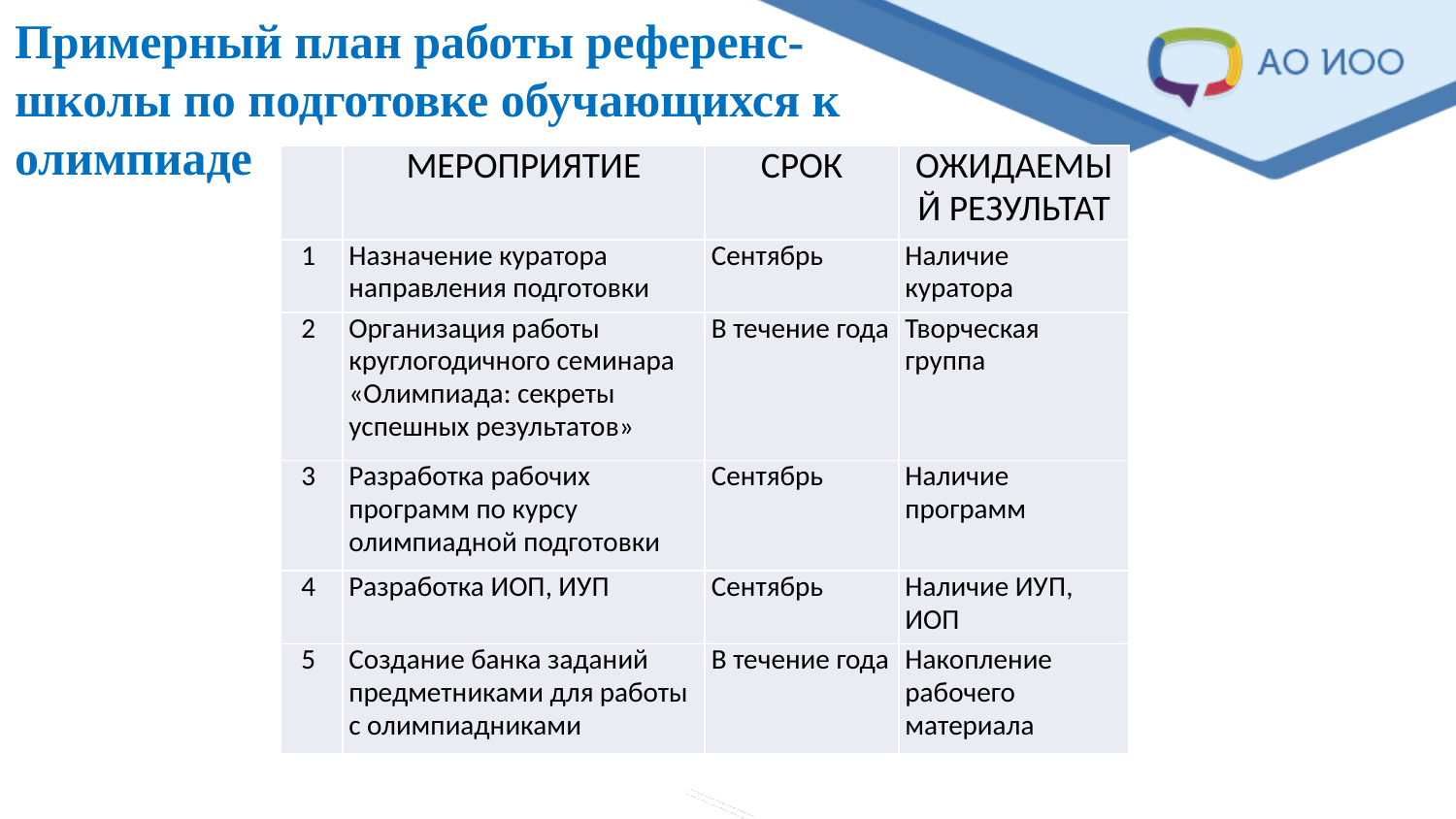

# Примерный план работы референс-школы по подготовке обучающихся к олимпиаде
|  | МЕРОПРИЯТИЕ | СРОК | ОЖИДАЕМЫЙ РЕЗУЛЬТАТ |
| --- | --- | --- | --- |
| 1 | Назначение куратора направления подготовки | Сентябрь | Наличие куратора |
| 2 | Организация работы круглогодичного семинара «Олимпиада: секреты успешных результатов» | В течение года | Творческая группа |
| 3 | Разработка рабочих программ по курсу олимпиадной подготовки | Сентябрь | Наличие программ |
| 4 | Разработка ИОП, ИУП | Сентябрь | Наличие ИУП, ИОП |
| 5 | Создание банка заданий предметниками для работы с олимпиадниками | В течение года | Накопление рабочего материала |